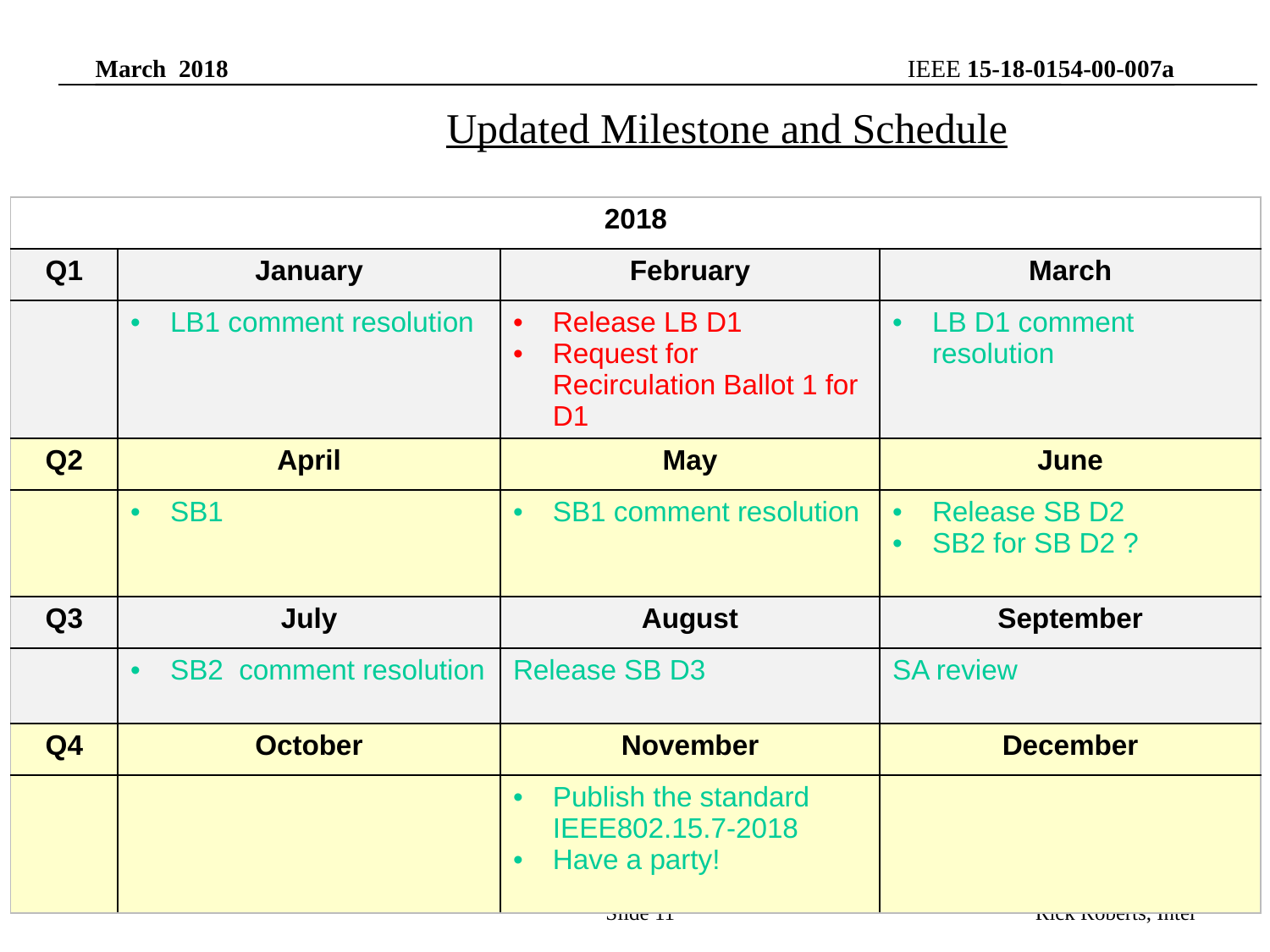

March  2018
Updated Milestone and Schedule
| 2018 |  |  |  |
| --- | --- | --- | --- |
| Q1 | January | February | March |
|  | LB1 comment resolution | Release LB D1 Request for Recirculation Ballot 1 for D1 | LB D1 comment resolution |
| Q2 | April | May | June |
|  | SB1 | SB1 comment resolution | Release SB D2 SB2 for SB D2 ? |
| Q3 | July | August | September |
|  | SB2 comment resolution | Release SB D3 | SA review |
| Q4 | October | November | December |
|  |  | Publish the standard IEEE802.15.7-2018 Have a party! |  |
Slide 11
Rick Roberts, Intel